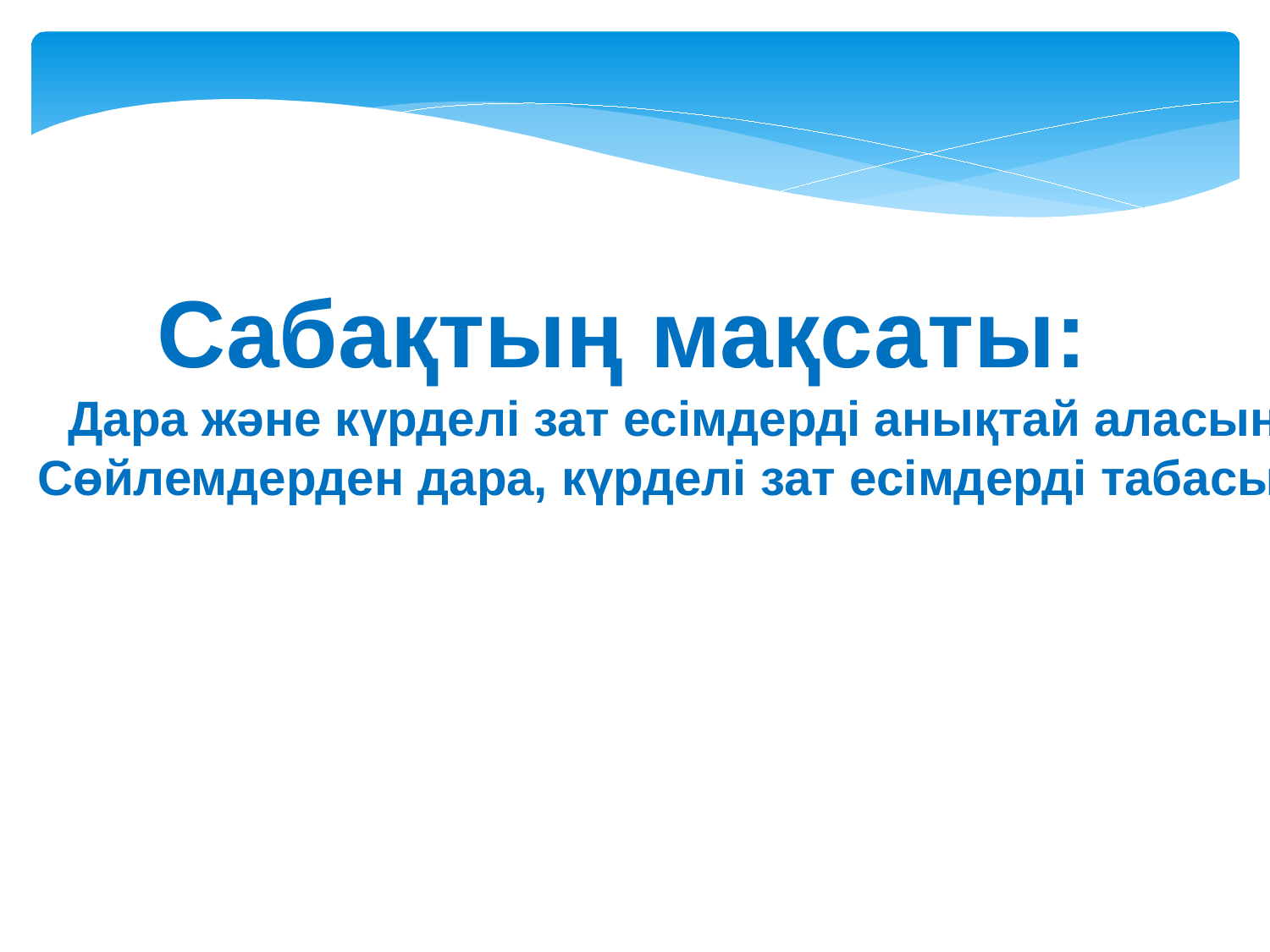

Сабақтың мақсаты:
Дара және күрделі зат есімдерді анықтай аласың;
Сөйлемдерден дара, күрделі зат есімдерді табасың;